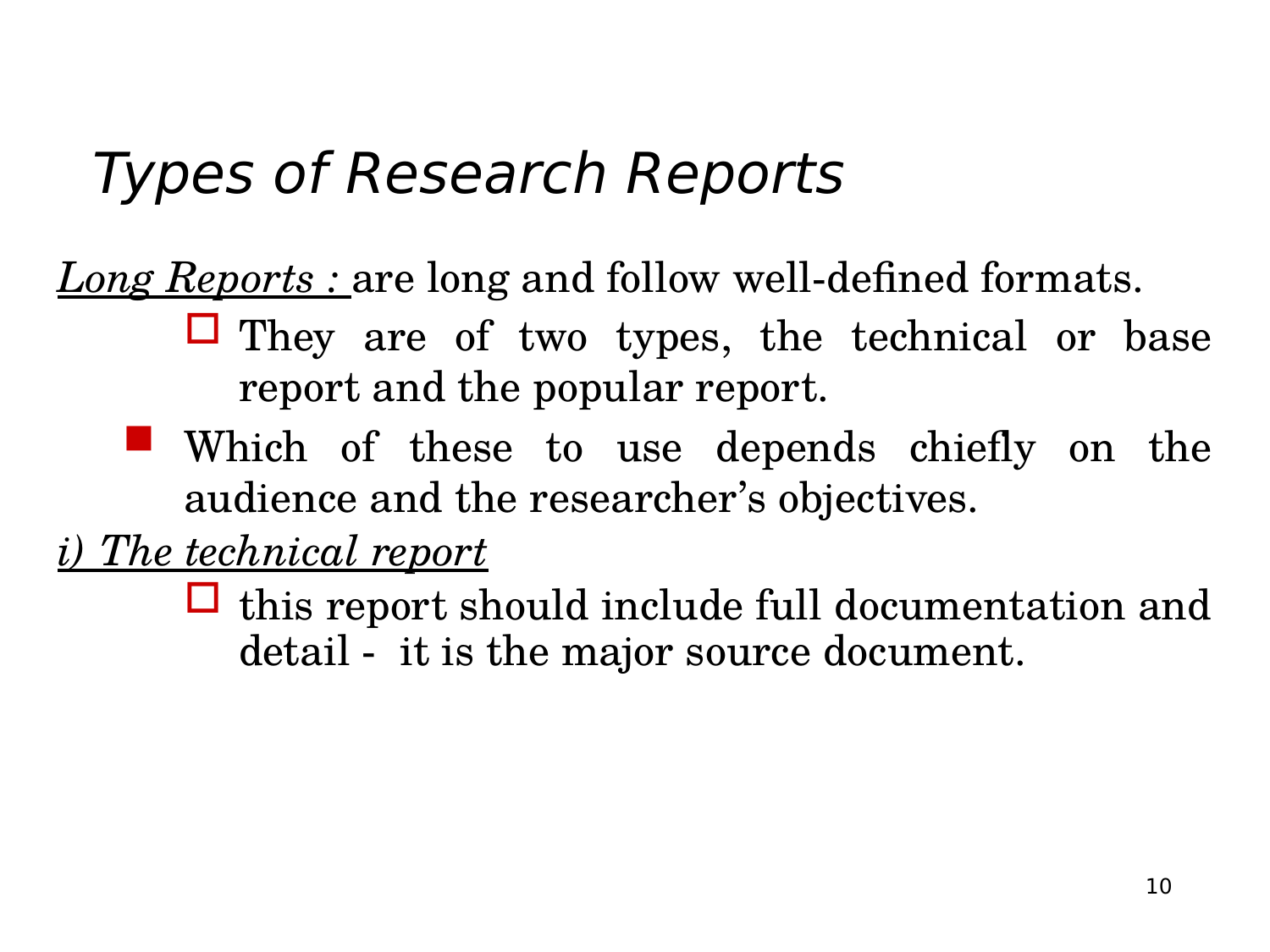

# Types of Research Reports
Long Reports : are long and follow well-defined formats.
They are of two types, the technical or base report and the popular report.
Which of these to use depends chiefly on the audience and the researcher’s objectives.
i) The technical report
this report should include full documentation and detail -  it is the major source document.

10